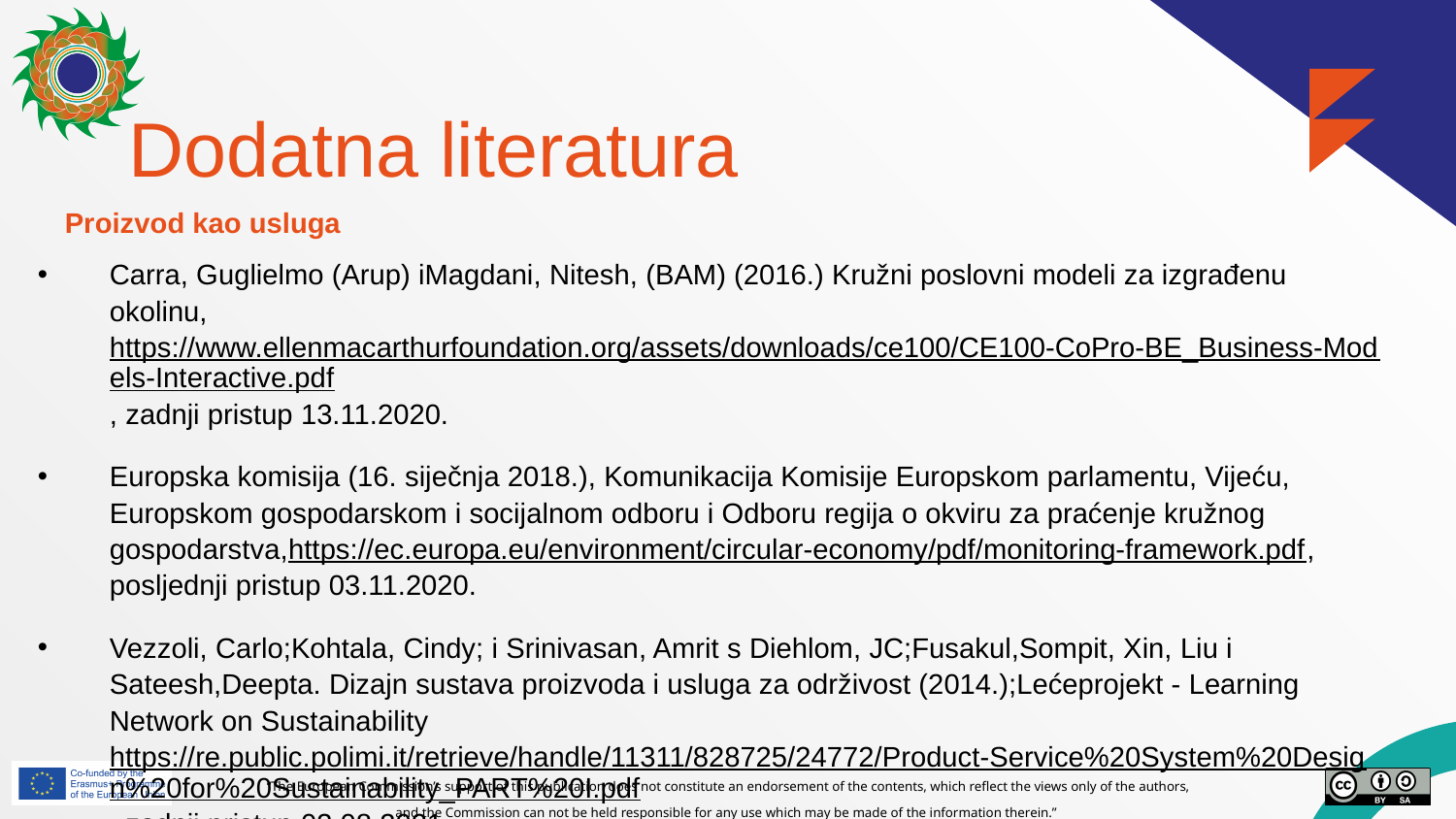

# Dodatna literatura
Proizvod kao usluga
Carra, Guglielmo (Arup) iMagdani, Nitesh, (BAM) (2016.) Kružni poslovni modeli za izgrađenu okolinu,https://www.ellenmacarthurfoundation.org/assets/downloads/ce100/CE100-CoPro-BE_Business-Models-Interactive.pdf, zadnji pristup 13.11.2020.
Europska komisija (16. siječnja 2018.), Komunikacija Komisije Europskom parlamentu, Vijeću, Europskom gospodarskom i socijalnom odboru i Odboru regija o okviru za praćenje kružnog gospodarstva,https://ec.europa.eu/environment/circular-economy/pdf/monitoring-framework.pdf, posljednji pristup 03.11.2020.
Vezzoli, Carlo;Kohtala, Cindy; i Srinivasan, Amrit s Diehlom, JC;Fusakul,Sompit, Xin, Liu i Sateesh,Deepta. Dizajn sustava proizvoda i usluga za održivost (2014.);Lećeprojekt - Learning Network on Sustainabilityhttps://re.public.polimi.it/retrieve/handle/11311/828725/24772/Product-Service%20System%20Design%20for%20Sustainability_PART%20I.pdf, zadnji pristup 03.08.2021.